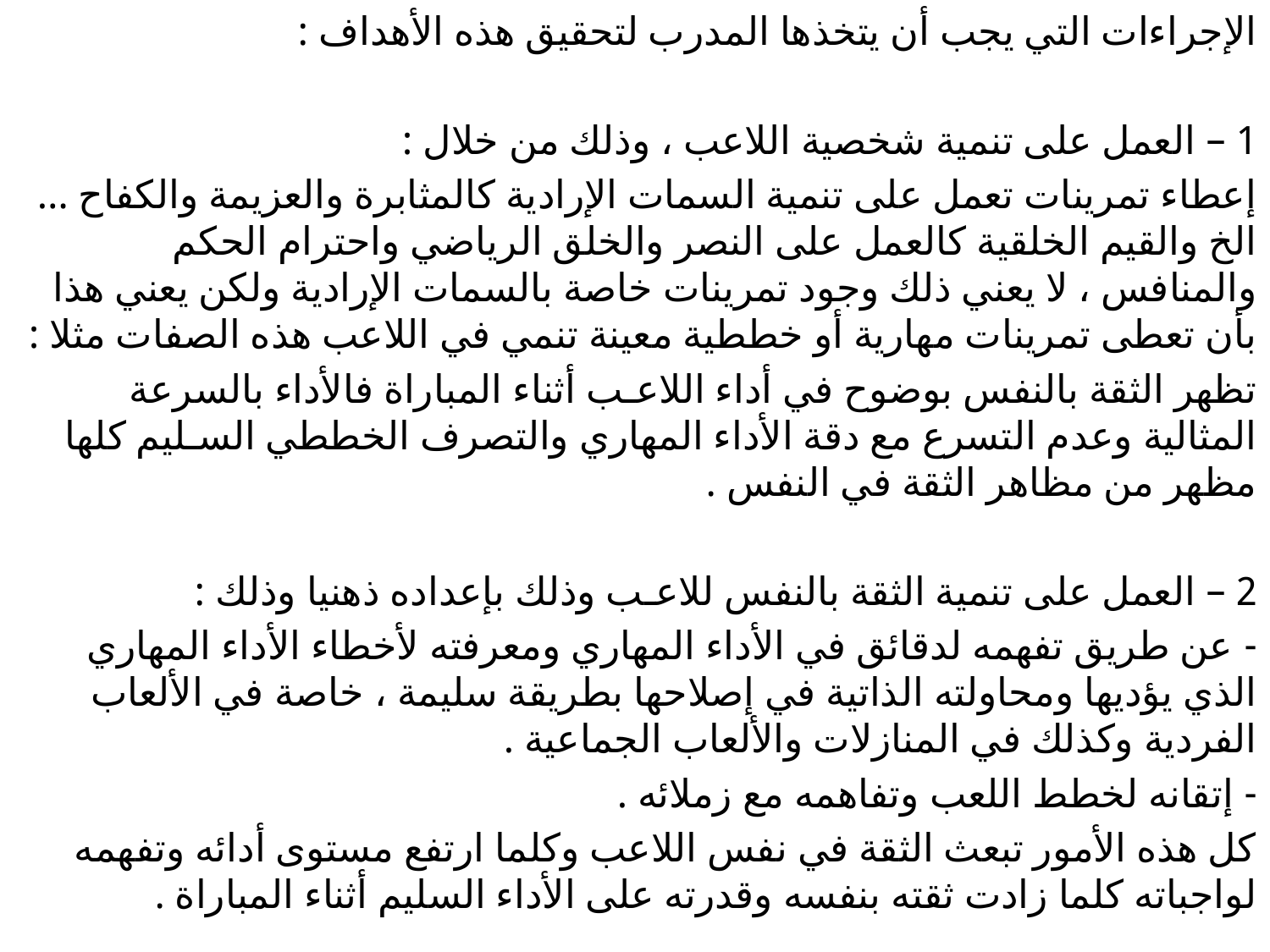

الإجراءات التي يجب أن يتخذها المدرب لتحقيق هذه الأهداف :

1 – العمل على تنمية شخصية اللاعب ، وذلك من خلال :
إعطاء تمرينات تعمل على تنمية السمات الإرادية كالمثابرة والعزيمة والكفاح … الخ والقيم الخلقية كالعمل على النصر والخلق الرياضي واحترام الحكم والمنافس ، لا يعني ذلك وجود تمرينات خاصة بالسمات الإرادية ولكن يعني هذا بأن تعطى تمرينات مهارية أو خططية معينة تنمي في اللاعب هذه الصفات مثلا :
تظهر الثقة بالنفس بوضوح في أداء اللاعـب أثناء المباراة فالأداء بالسرعة المثالية وعدم التسرع مع دقة الأداء المهاري والتصرف الخططي السـليم كلها مظهر من مظاهر الثقة في النفس .

2 – العمل على تنمية الثقة بالنفس للاعـب وذلك بإعداده ذهنيا وذلك :
- عن طريق تفهمه لدقائق في الأداء المهاري ومعرفته لأخطاء الأداء المهاري الذي يؤديها ومحاولته الذاتية في إصلاحها بطريقة سليمة ، خاصة في الألعاب الفردية وكذلك في المنازلات والألعاب الجماعية .
- إتقانه لخطط اللعب وتفاهمه مع زملائه .
كل هذه الأمور تبعث الثقة في نفس اللاعب وكلما ارتفع مستوى أدائه وتفهمه لواجباته كلما زادت ثقته بنفسه وقدرته على الأداء السليم أثناء المباراة .